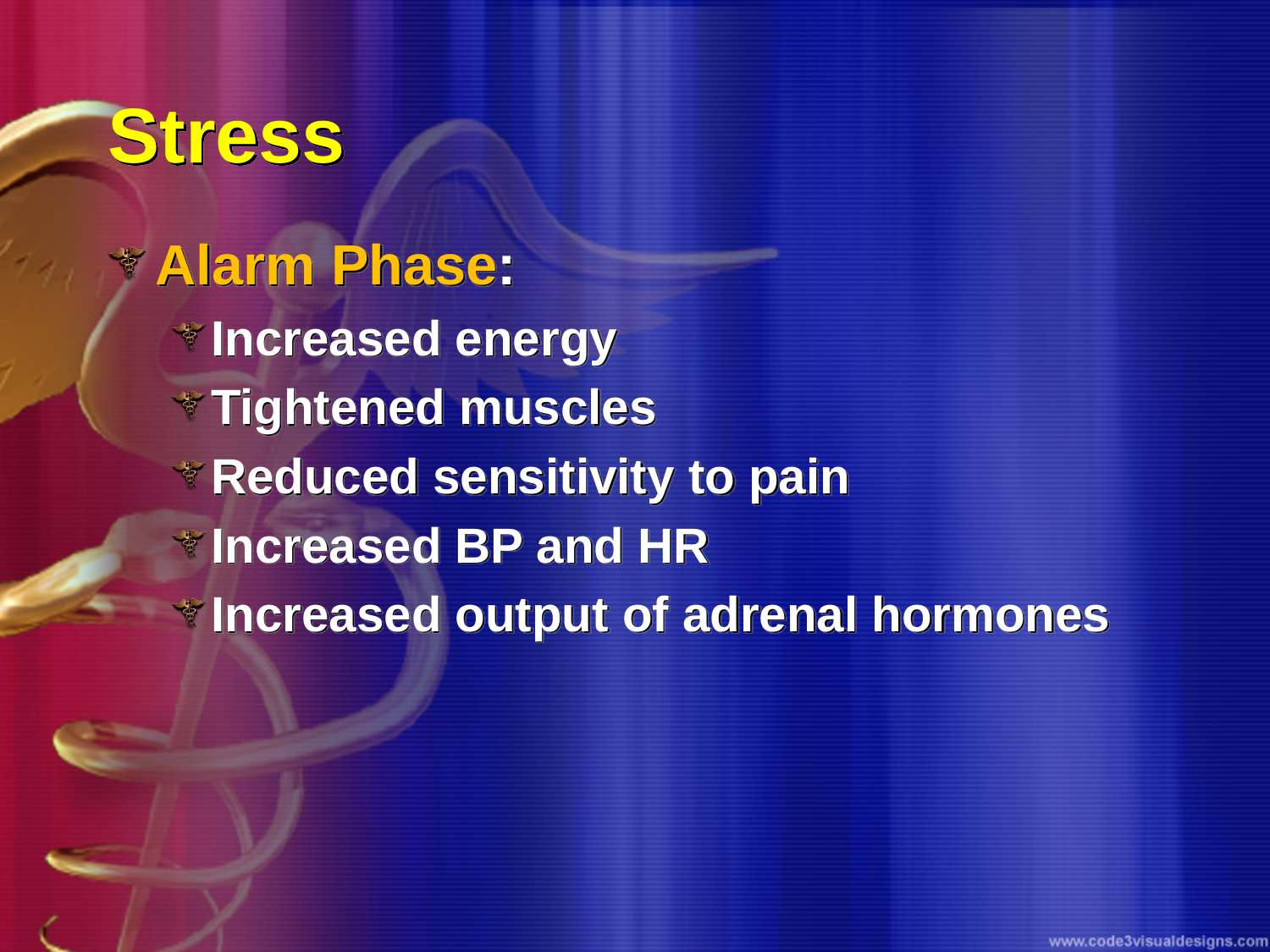

# Stress
Alarm Phase:
Increased energy
Tightened muscles
Reduced sensitivity to pain
Increased BP and HR
Increased output of adrenal hormones